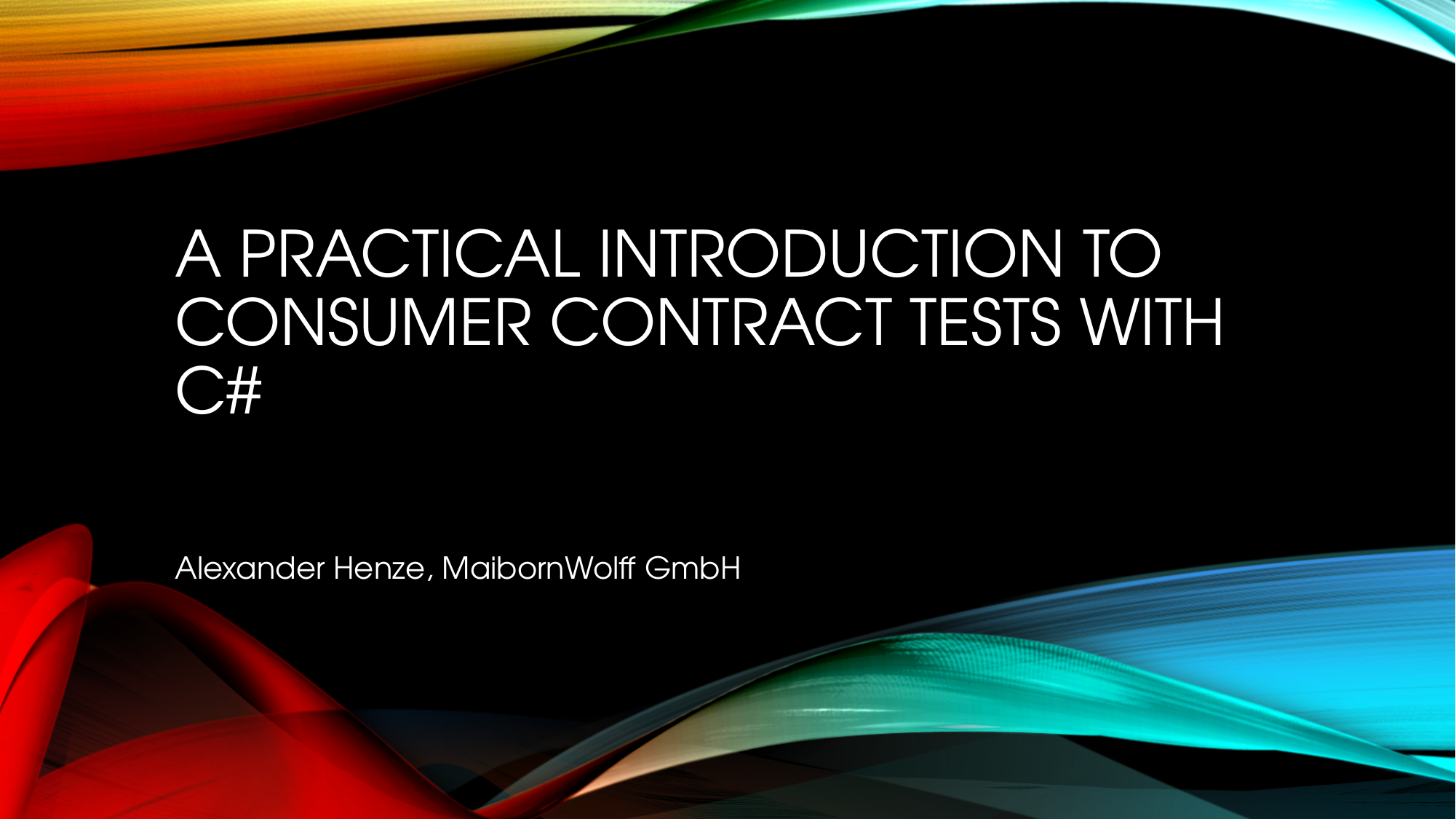

# A practical introduction to consumer contract tests with c#
Alexander Henze, MaibornWolff GmbH